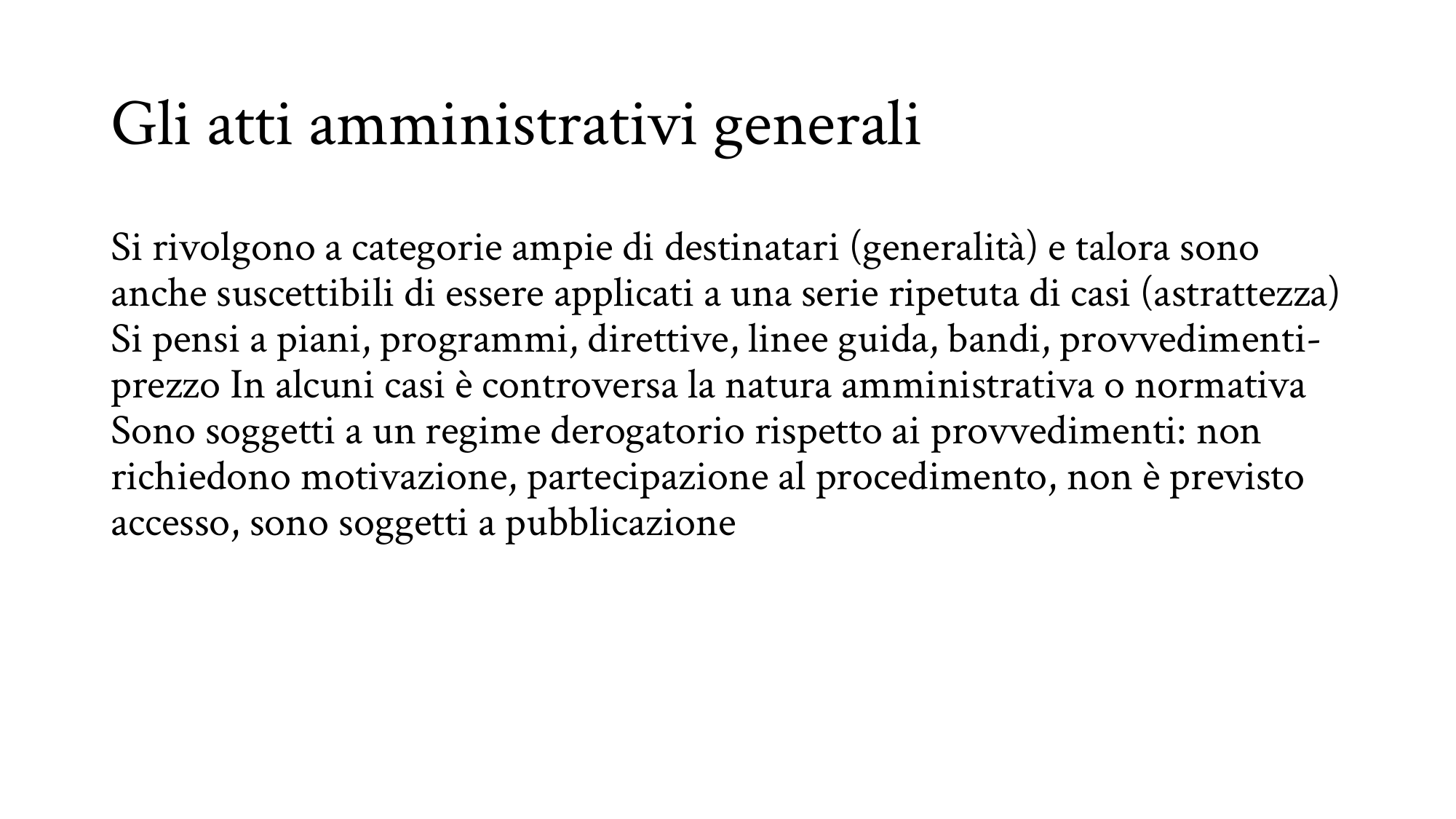

# Gli atti amministrativi generali
Si rivolgono a categorie ampie di destinatari (generalità) e talora sono anche suscettibili di essere applicati a una serie ripetuta di casi (astrattezza) Si pensi a piani, programmi, direttive, linee guida, bandi, provvedimenti-prezzo In alcuni casi è controversa la natura amministrativa o normativa Sono soggetti a un regime derogatorio rispetto ai provvedimenti: non richiedono motivazione, partecipazione al procedimento, non è previsto accesso, sono soggetti a pubblicazione